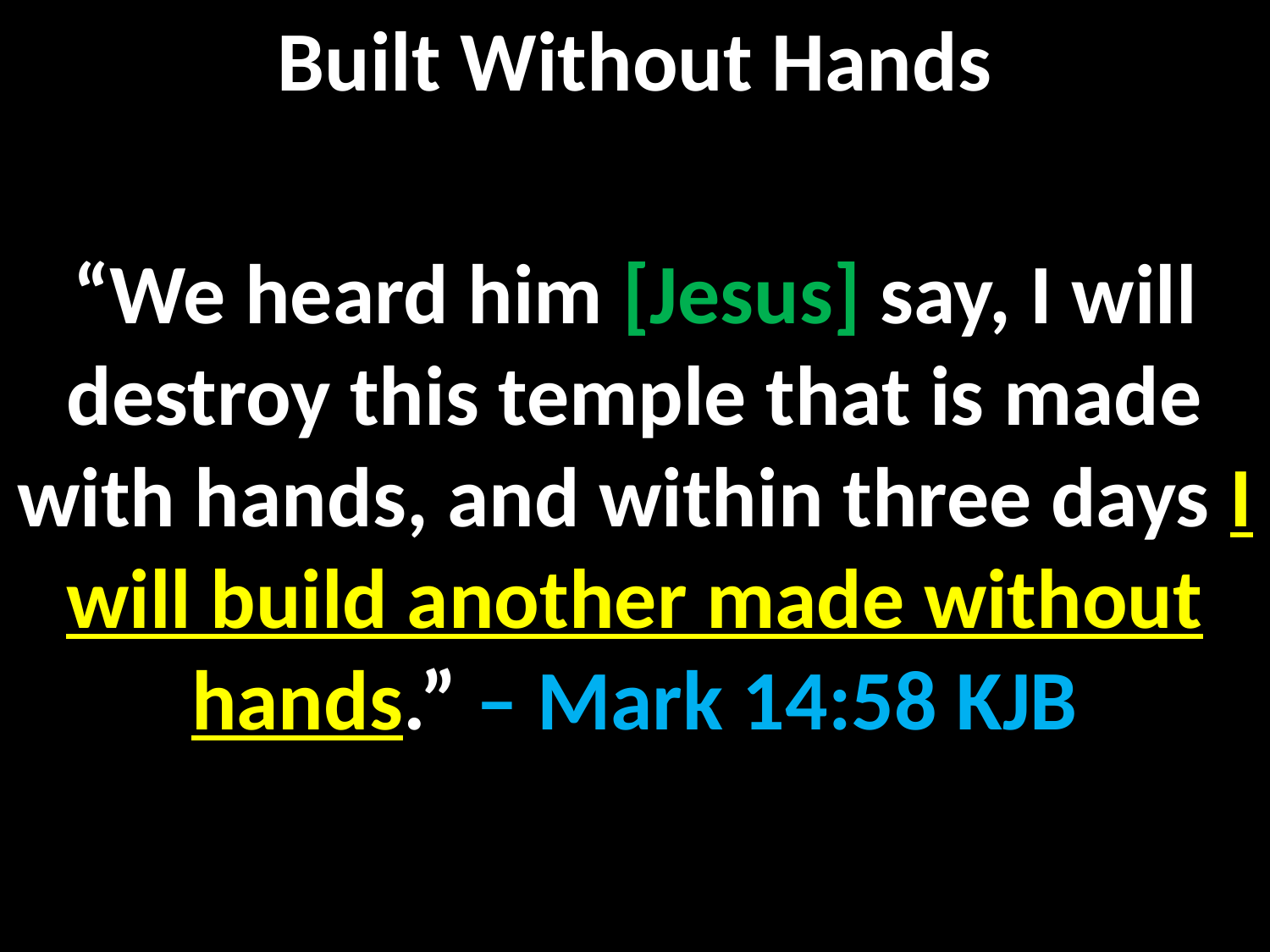

Built Without Hands
“We heard him [Jesus] say, I will destroy this temple that is made with hands, and within three days I will build another made without hands.” – Mark 14:58 KJB